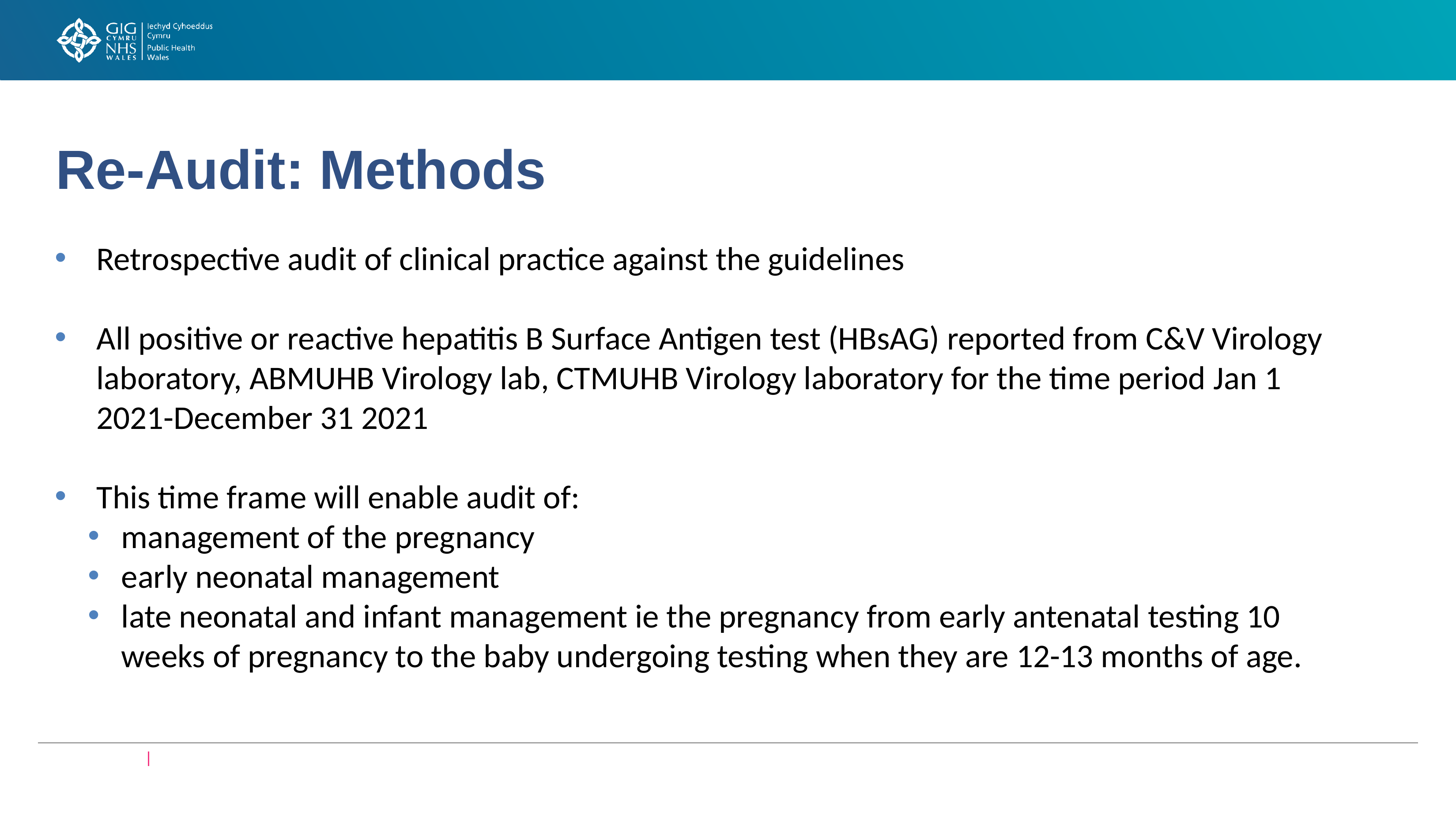

# Re-Audit: Methods
Retrospective audit of clinical practice against the guidelines

All positive or reactive hepatitis B Surface Antigen test (HBsAG) reported from C&V Virology laboratory, ABMUHB Virology lab, CTMUHB Virology laboratory for the time period Jan 1 2021-December 31 2021

This time frame will enable audit of:
management of the pregnancy
early neonatal management
late neonatal and infant management ie the pregnancy from early antenatal testing 10 weeks of pregnancy to the baby undergoing testing when they are 12-13 months of age.